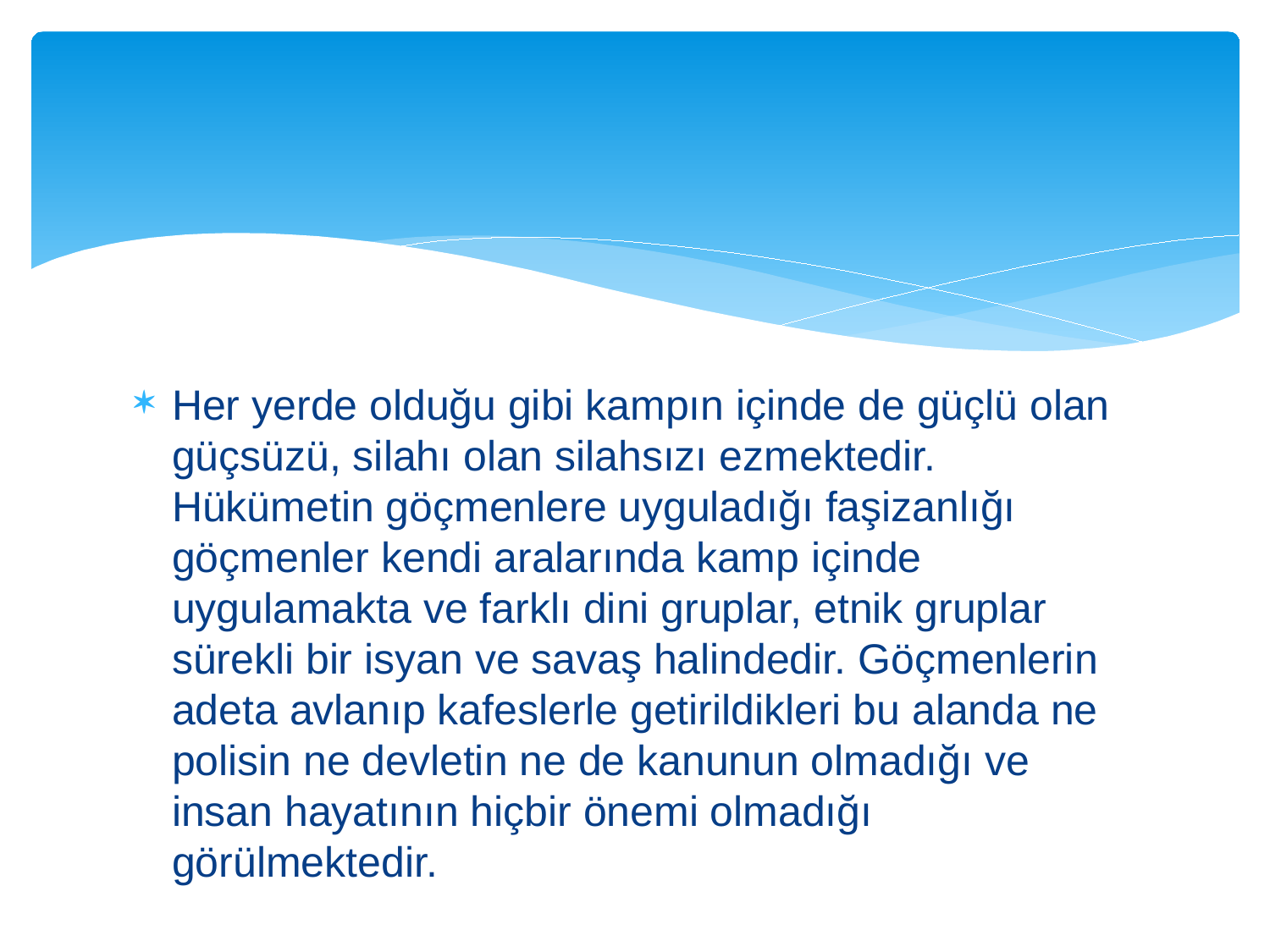

#
Her yerde olduğu gibi kampın içinde de güçlü olan güçsüzü, silahı olan silahsızı ezmektedir. Hükümetin göçmenlere uyguladığı faşizanlığı göçmenler kendi aralarında kamp içinde uygulamakta ve farklı dini gruplar, etnik gruplar sürekli bir isyan ve savaş halindedir. Göçmenlerin adeta avlanıp kafeslerle getirildikleri bu alanda ne polisin ne devletin ne de kanunun olmadığı ve  insan hayatının hiçbir önemi olmadığı görülmektedir.